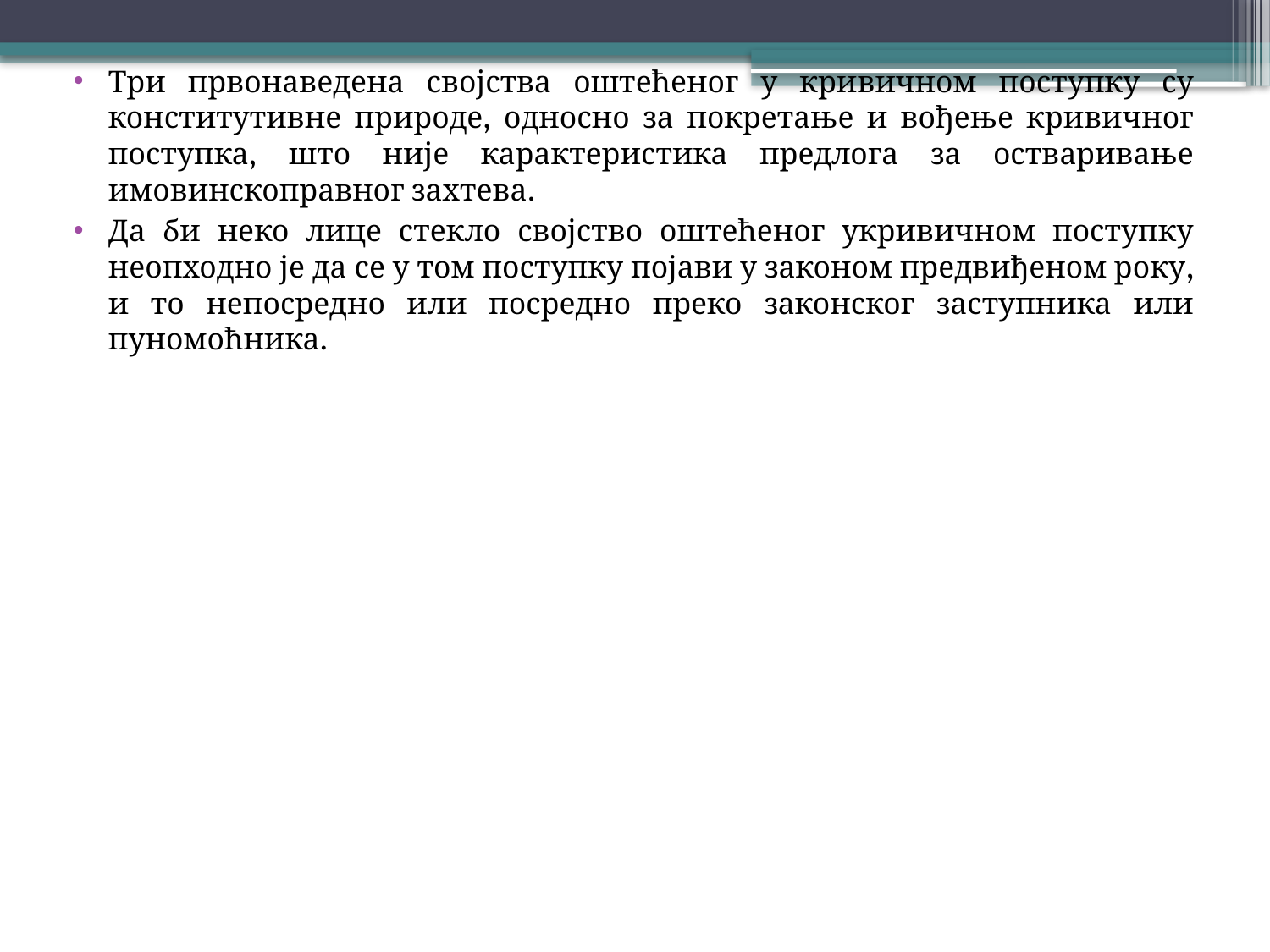

Три првонаведена својства оштећеног у кривичном поступку су конститутивне природе, односно за покретање и вођење кривичног поступка, што није карактеристика предлога за остваривање имовинскоправног захтева.
Да би неко лице стекло својство оштећеног укривичном поступку неопходно је да се у том поступку појави у законом предвиђеном року, и то непосредно или посредно преко законског заступника или пуномоћника.